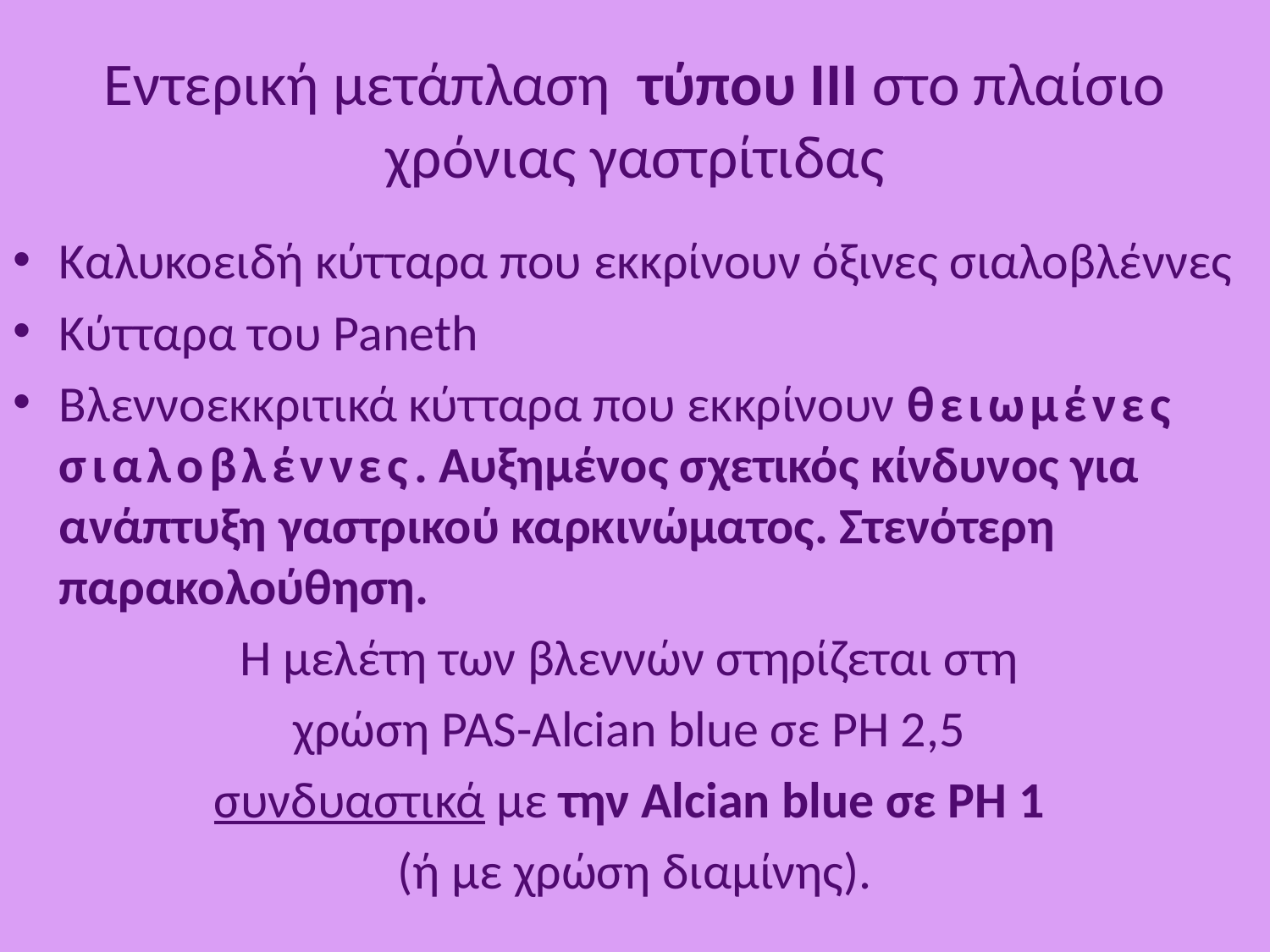

# Εντερική μετάπλαση  τύπου ΙΙΙ στο πλαίσιο χρόνιας γαστρίτιδας
Καλυκοειδή κύτταρα που εκκρίνουν όξινες σιαλοβλέννες
Κύτταρα του Paneth
Βλεννοεκκριτικά κύτταρα που εκκρίνουν θειωμένες σιαλοβλέννες. Αυξημένος σχετικός κίνδυνος για ανάπτυξη γαστρικού καρκινώματος. Στενότερη παρακολούθηση.
Η μελέτη των βλεννών στηρίζεται στη
χρώση PAS-Alcian blue σε PH 2,5
συνδυαστικά με την Alcian blue σε PH 1
(ή με χρώση διαμίνης).